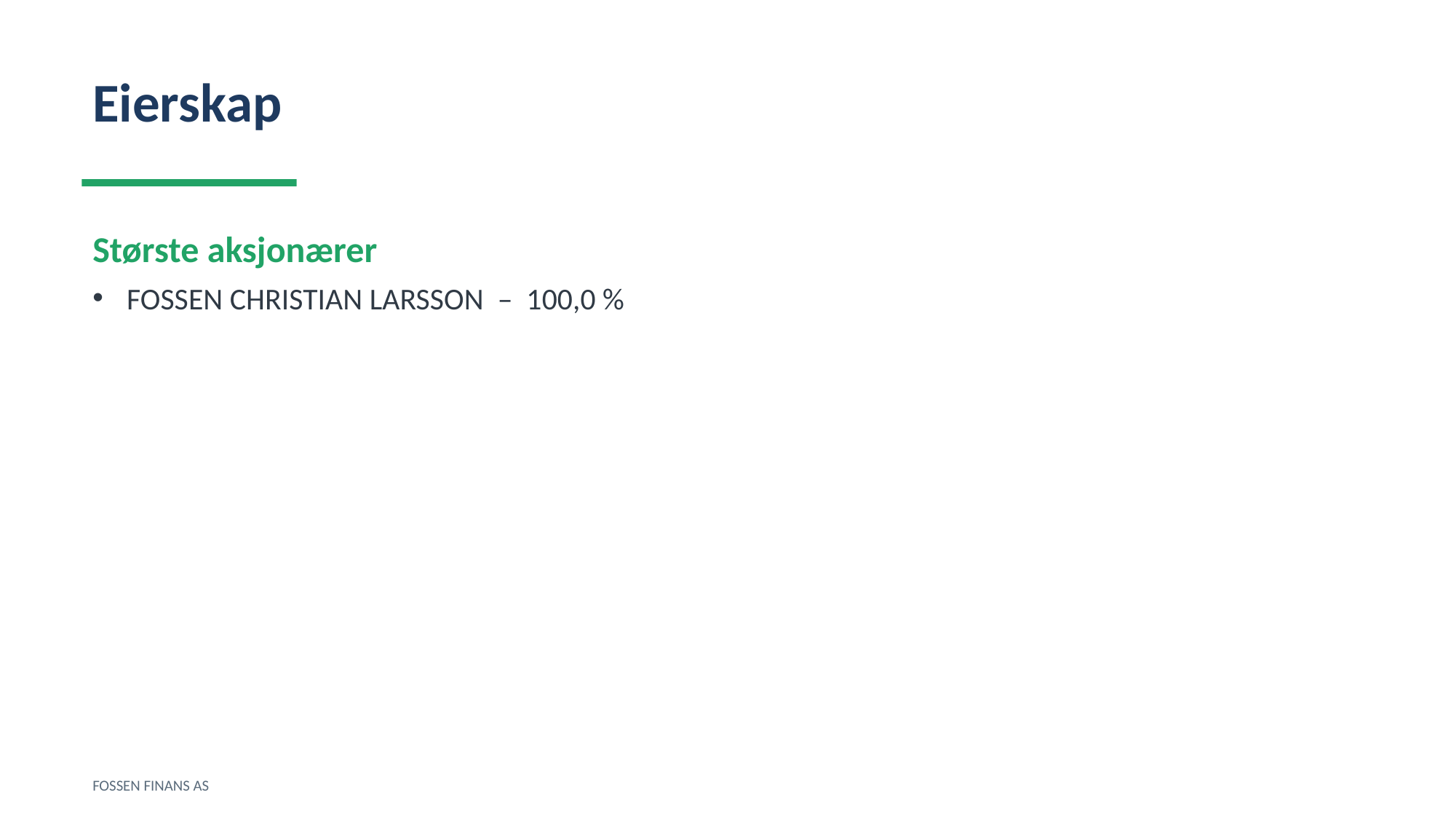

Eierskap

Største aksjonærer
FOSSEN CHRISTIAN LARSSON  –  100,0 %
FOSSEN FINANS AS